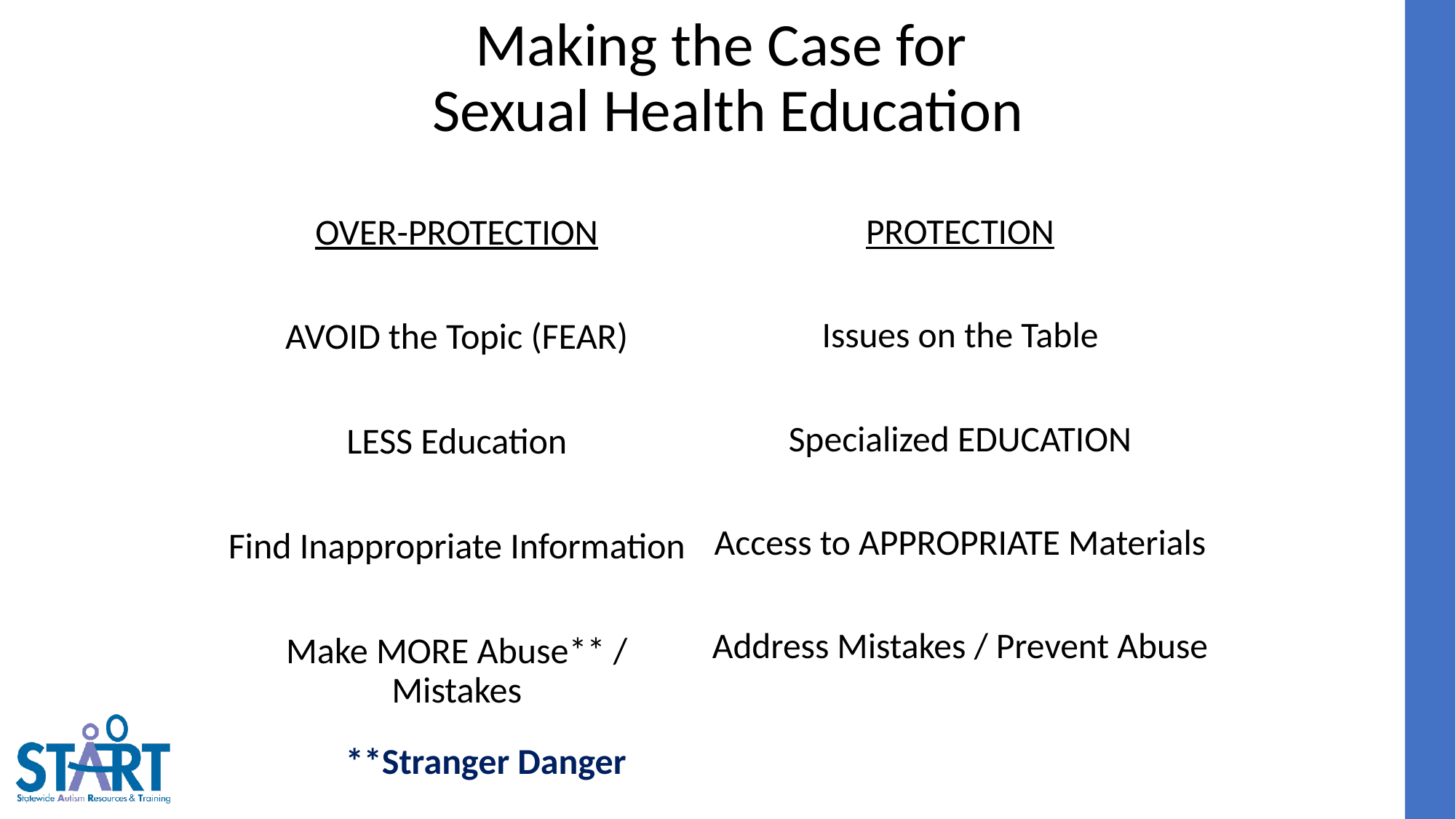

# Making the Case for Sexual Health Education
OVER-PROTECTION

AVOID the Topic (FEAR)

LESS Education

Find Inappropriate Information

Make MORE Abuse** / Mistakes
PROTECTION

Issues on the Table

Specialized EDUCATION

Access to APPROPRIATE Materials

Address Mistakes / Prevent Abuse
**Stranger Danger